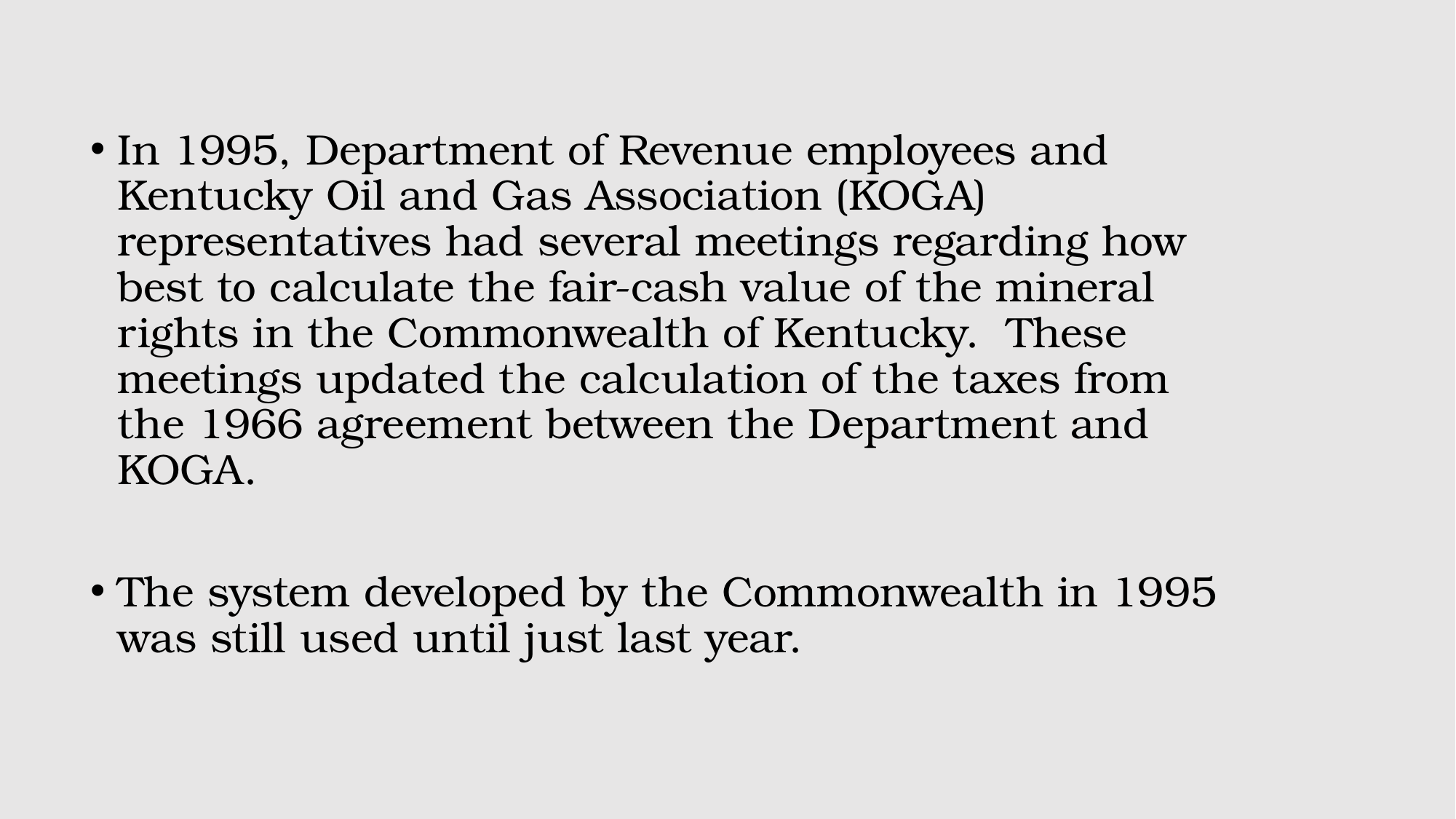

In 1995, Department of Revenue employees and Kentucky Oil and Gas Association (KOGA) representatives had several meetings regarding how best to calculate the fair-cash value of the mineral rights in the Commonwealth of Kentucky.  These meetings updated the calculation of the taxes from the 1966 agreement between the Department and KOGA.

The system developed by the Commonwealth in 1995 was still used until just last year.